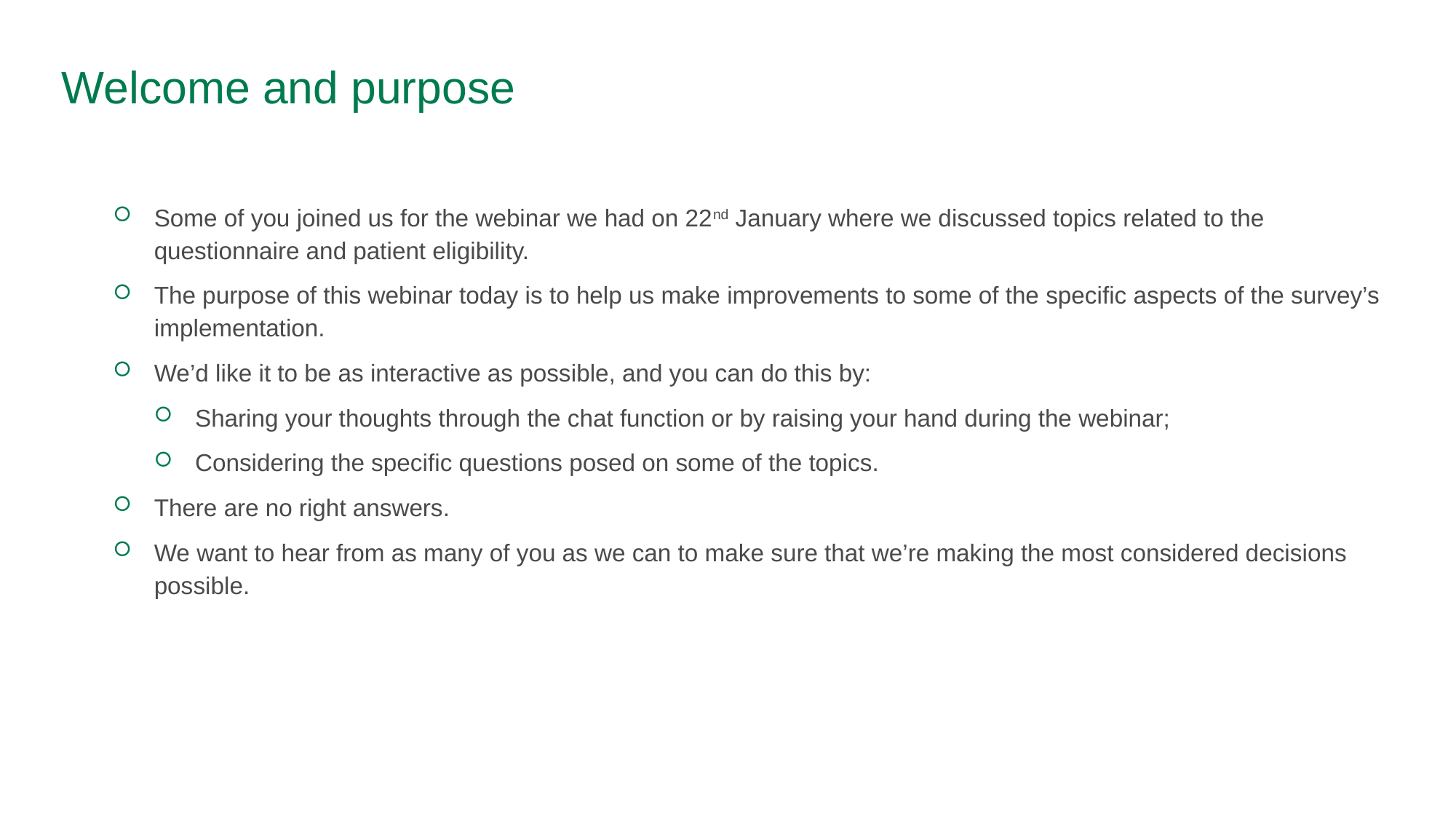

# Welcome and purpose

Some of you joined us for the webinar we had on 22nd January where we discussed topics related to the questionnaire and patient eligibility.
The purpose of this webinar today is to help us make improvements to some of the specific aspects of the survey’s implementation.
We’d like it to be as interactive as possible, and you can do this by:
Sharing your thoughts through the chat function or by raising your hand during the webinar;
Considering the specific questions posed on some of the topics.
There are no right answers.
We want to hear from as many of you as we can to make sure that we’re making the most considered decisions possible.